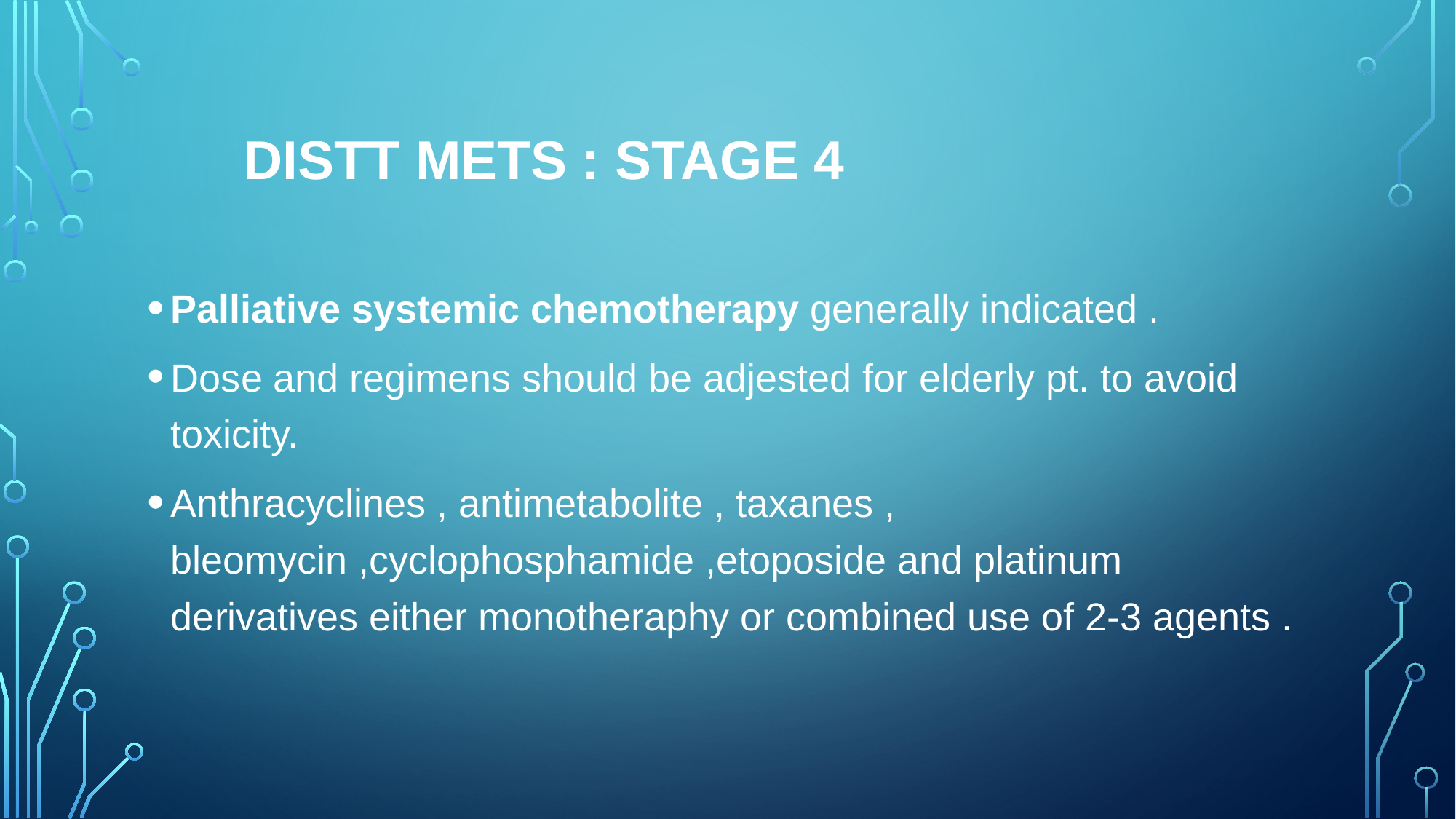

# Distt mets : stage 4
Palliative systemic chemotherapy generally indicated .
Dose and regimens should be adjested for elderly pt. to avoid toxicity.
Anthracyclines , antimetabolite , taxanes , bleomycin ,cyclophosphamide ,etoposide and platinum derivatives either monotheraphy or combined use of 2-3 agents .